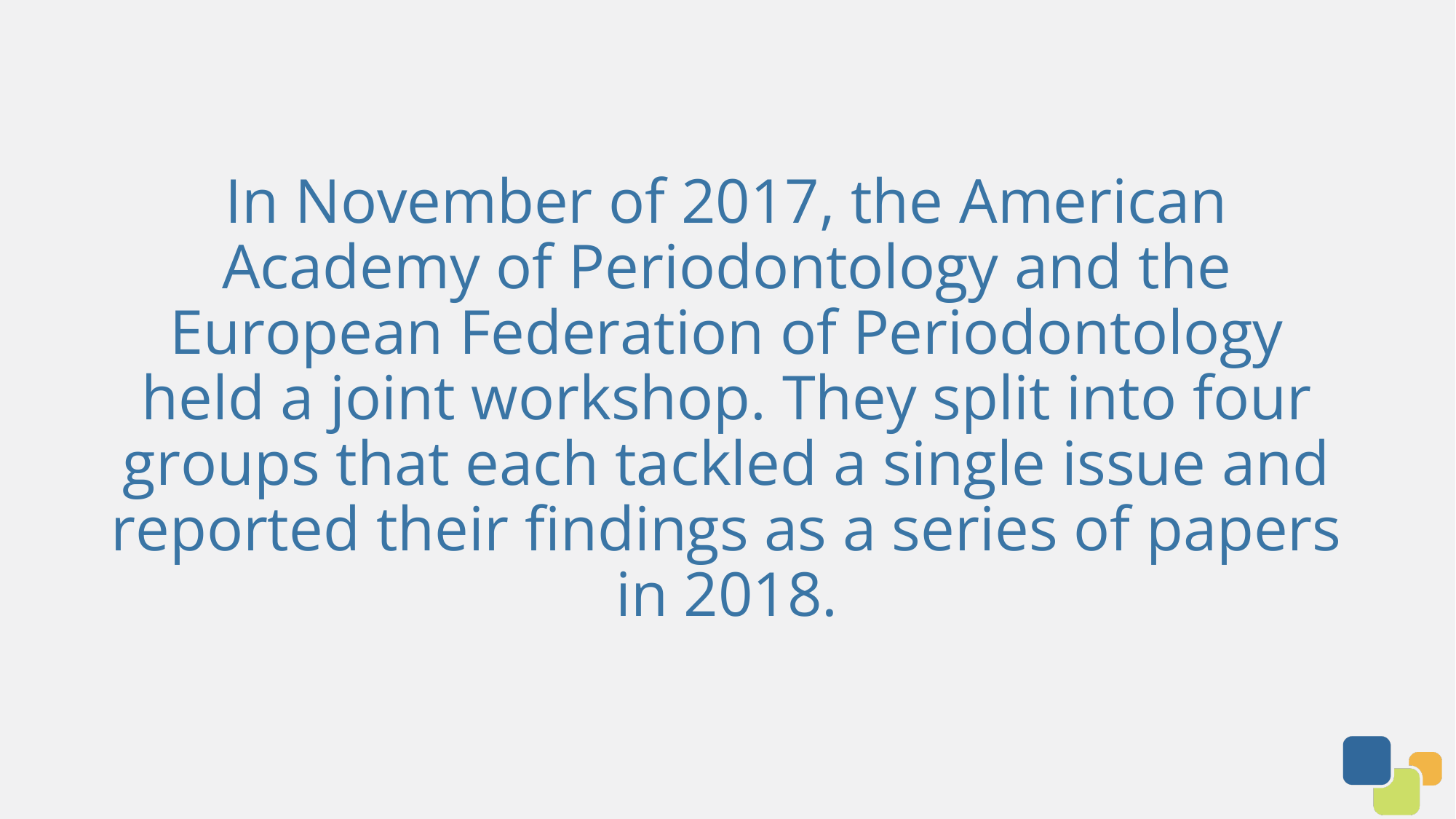

# In November of 2017, the American Academy of Periodontology and the European Federation of Periodontology held a joint workshop. They split into four groups that each tackled a single issue and reported their findings as a series of papers in 2018.